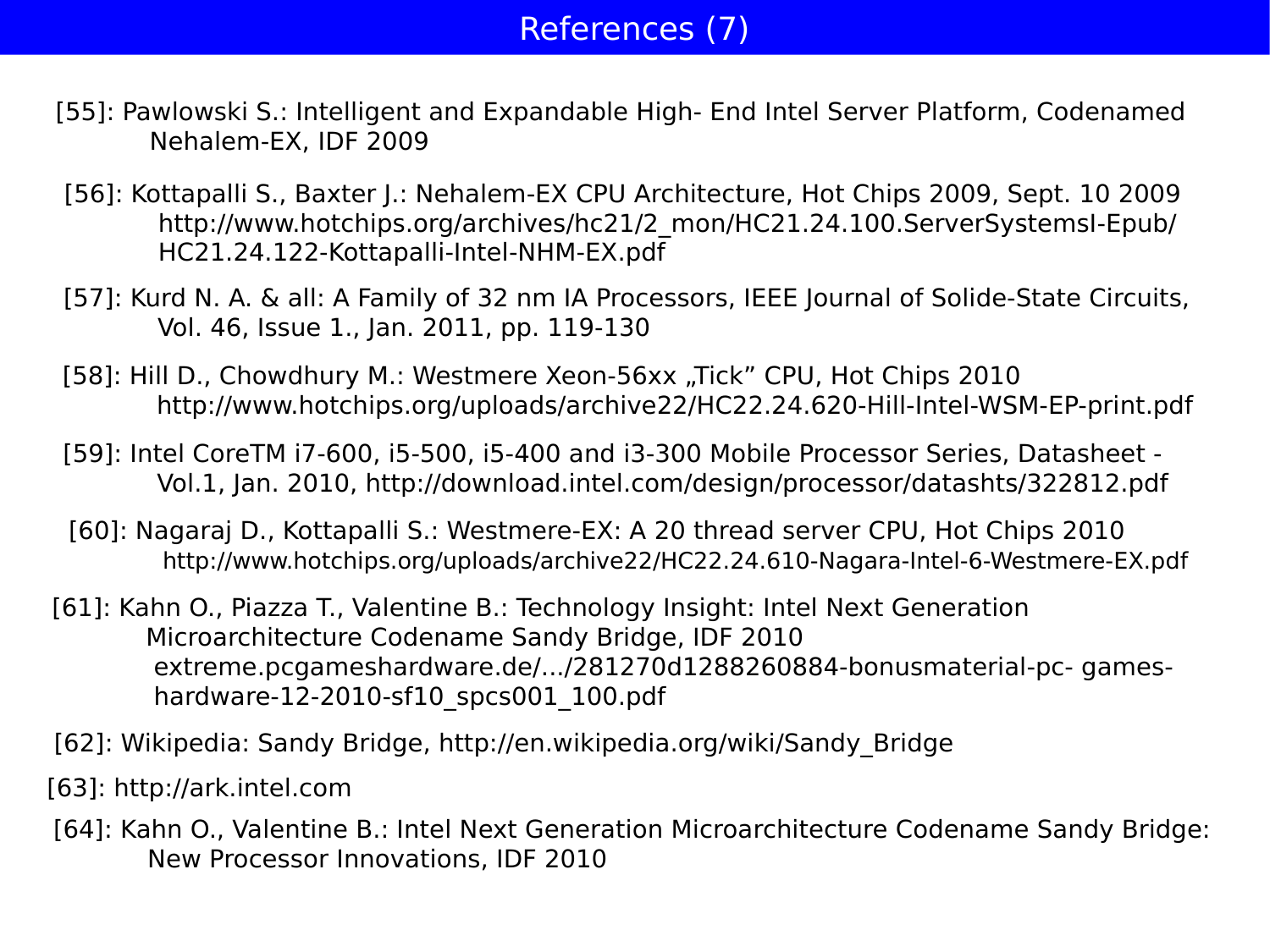

# References (7)
[55]: Pawlowski S.: Intelligent and Expandable High- End Intel Server Platform, Codenamed
            Nehalem-EX, IDF 2009
[56]: Kottapalli S., Baxter J.: Nehalem-EX CPU Architecture, Hot Chips 2009, Sept. 10 2009
            http://www.hotchips.org/archives/hc21/2_mon/HC21.24.100.ServerSystemsI-Epub/
            HC21.24.122-Kottapalli-Intel-NHM-EX.pdf
[57]: Kurd N. A. & all: A Family of 32 nm IA Processors, IEEE Journal of Solide-State Circuits,
            Vol. 46, Issue 1., Jan. 2011, pp. 119-130
[58]: Hill D., Chowdhury M.: Westmere Xeon-56xx „Tick” CPU, Hot Chips 2010
            http://www.hotchips.org/uploads/archive22/HC22.24.620-Hill-Intel-WSM-EP-print.pdf
[59]: Intel CoreTM i7-600, i5-500, i5-400 and i3-300 Mobile Processor Series, Datasheet -
            Vol.1, Jan. 2010, http://download.intel.com/design/processor/datashts/322812.pdf
[60]: Nagaraj D., Kottapalli S.: Westmere-EX: A 20 thread server CPU, Hot Chips 2010
            http://www.hotchips.org/uploads/archive22/HC22.24.610-Nagara-Intel-6-Westmere-EX.pdf
[61]: Kahn O., Piazza T., Valentine B.: Technology Insight: Intel Next Generation
            Microarchitecture Codename Sandy Bridge, IDF 2010
             extreme.pcgameshardware.de/.../281270d1288260884-bonusmaterial-pc- games-
             hardware-12-2010-sf10_spcs001_100.pdf
[62]: Wikipedia: Sandy Bridge, http://en.wikipedia.org/wiki/Sandy_Bridge
[63]: http://ark.intel.com
[64]: Kahn O., Valentine B.: Intel Next Generation Microarchitecture Codename Sandy Bridge:
            New Processor Innovations, IDF 2010